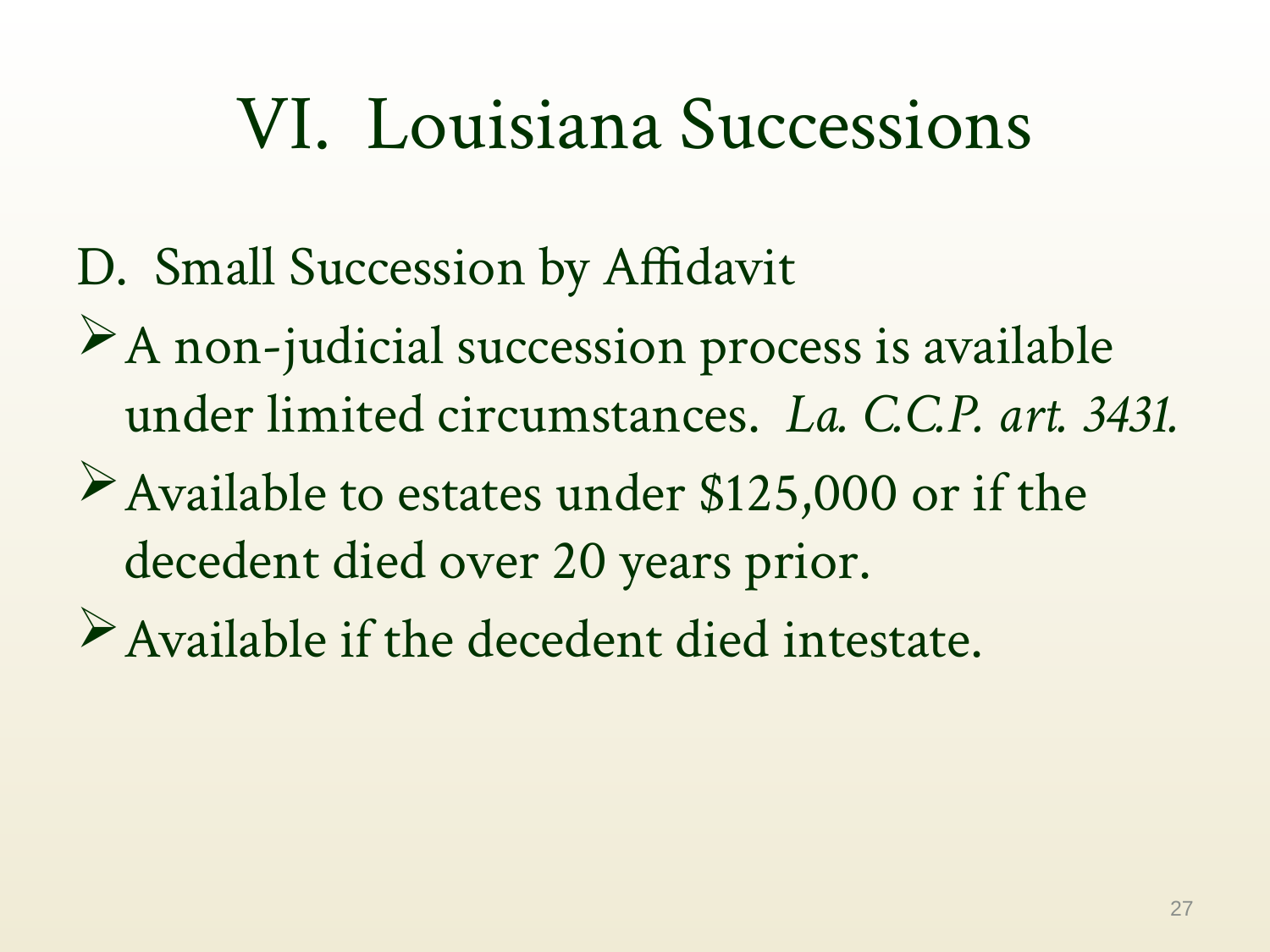

# VI.  Louisiana Successions
D.  Small Succession by Affidavit
A non-judicial succession process is available under limited circumstances.  La. C.C.P. art. 3431.
Available to estates under $125,000 or if the decedent died over 20 years prior.
Available if the decedent died intestate.
27